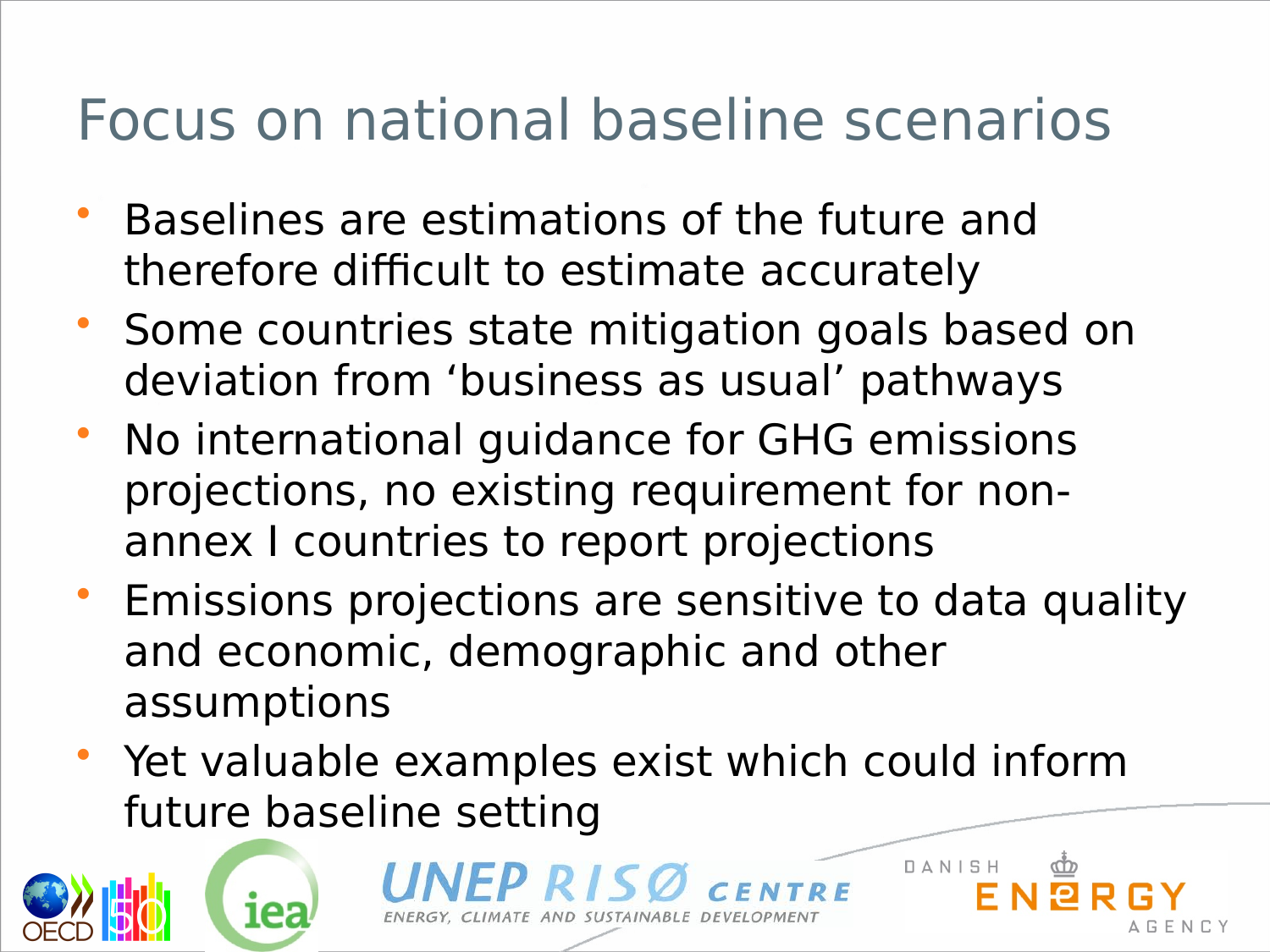

# Focus on national baseline scenarios
Baselines are estimations of the future and therefore difficult to estimate accurately
Some countries state mitigation goals based on deviation from ‘business as usual’ pathways
No international guidance for GHG emissions projections, no existing requirement for non-annex I countries to report projections
Emissions projections are sensitive to data quality and economic, demographic and other assumptions
Yet valuable examples exist which could inform future baseline setting